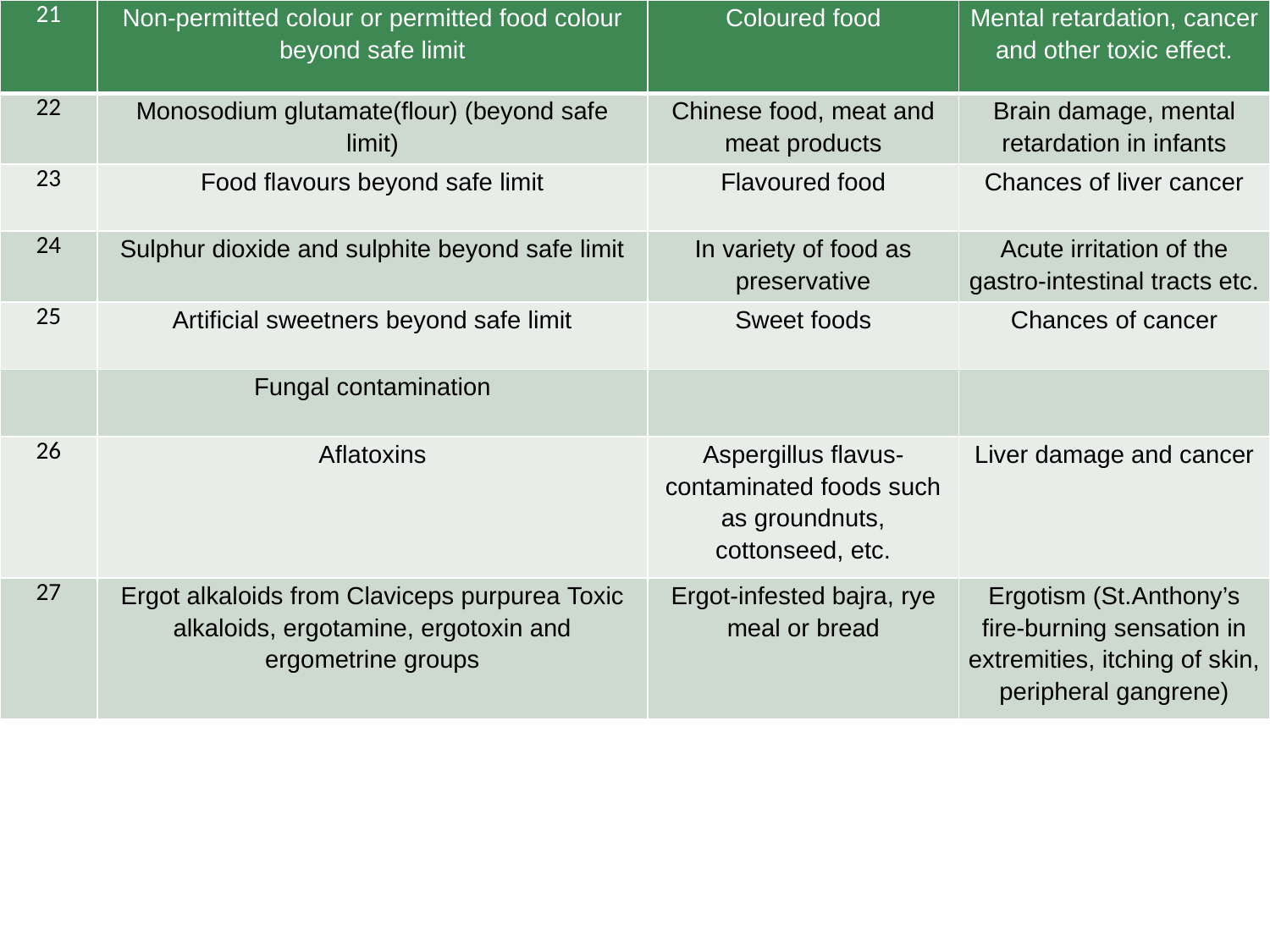

| 21 | Non-permitted colour or permitted food colour beyond safe limit | Coloured food | Mental retardation, cancer and other toxic effect. |
| --- | --- | --- | --- |
| 22 | Monosodium glutamate(flour) (beyond safe limit) | Chinese food, meat and meat products | Brain damage, mental retardation in infants |
| 23 | Food flavours beyond safe limit | Flavoured food | Chances of liver cancer |
| 24 | Sulphur dioxide and sulphite beyond safe limit | In variety of food as preservative | Acute irritation of the gastro-intestinal tracts etc. |
| 25 | Artificial sweetners beyond safe limit | Sweet foods | Chances of cancer |
|  | Fungal contamination |  |  |
| 26 | Aflatoxins | Aspergillus flavus-contaminated foods such as groundnuts, cottonseed, etc. | Liver damage and cancer |
| 27 | Ergot alkaloids from Claviceps purpurea Toxic alkaloids, ergotamine, ergotoxin and ergometrine groups | Ergot-infested bajra, rye meal or bread | Ergotism (St.Anthony’s fire-burning sensation in extremities, itching of skin, peripheral gangrene) |